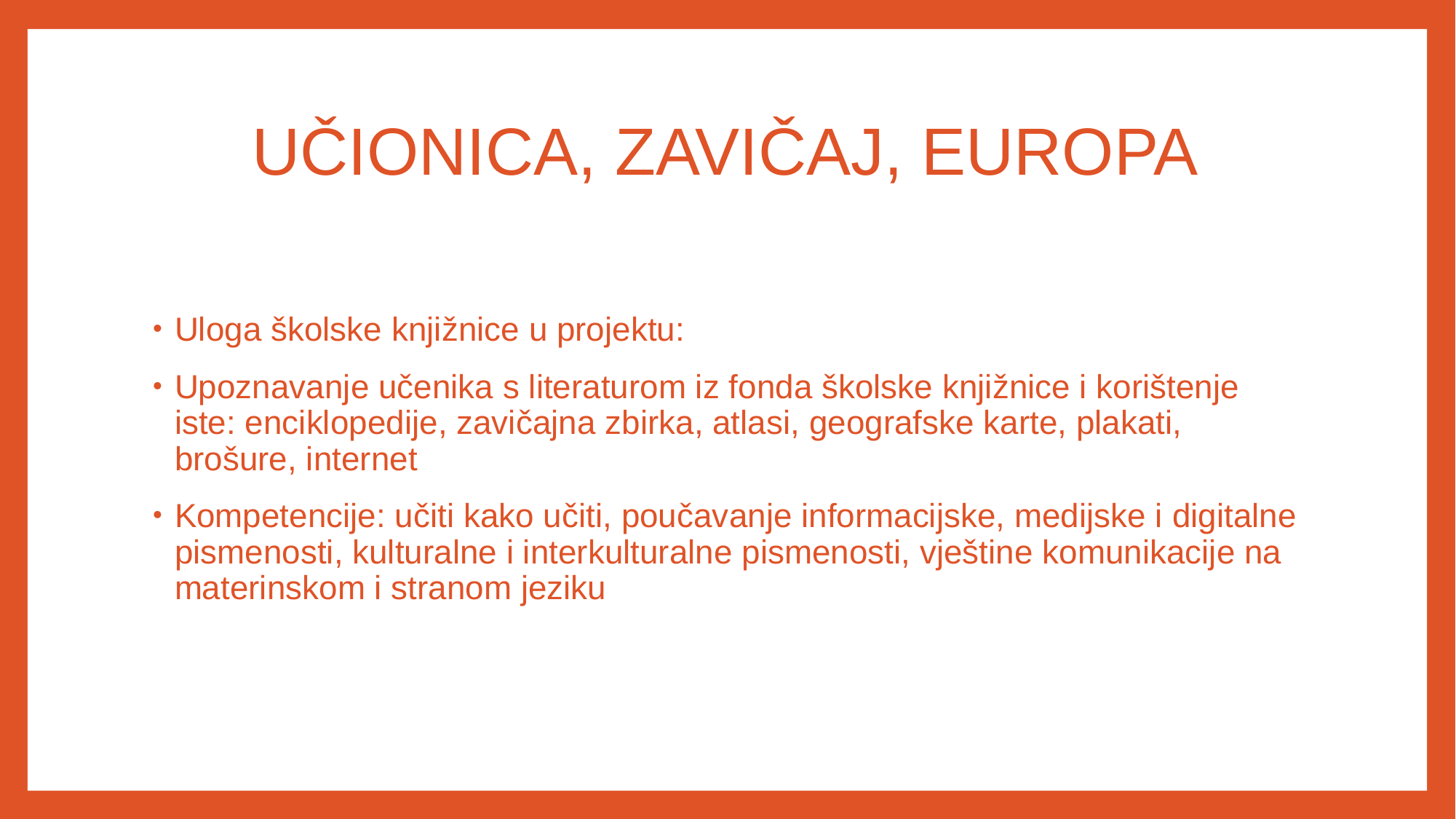

# UČIONICA, ZAVIČAJ, EUROPA

Uloga školske knjižnice u projektu:
Upoznavanje učenika s literaturom iz fonda školske knjižnice i korištenje iste: enciklopedije, zavičajna zbirka, atlasi, geografske karte, plakati, brošure, internet
Kompetencije: učiti kako učiti, poučavanje informacijske, medijske i digitalne pismenosti, kulturalne i interkulturalne pismenosti, vještine komunikacije na materinskom i stranom jeziku